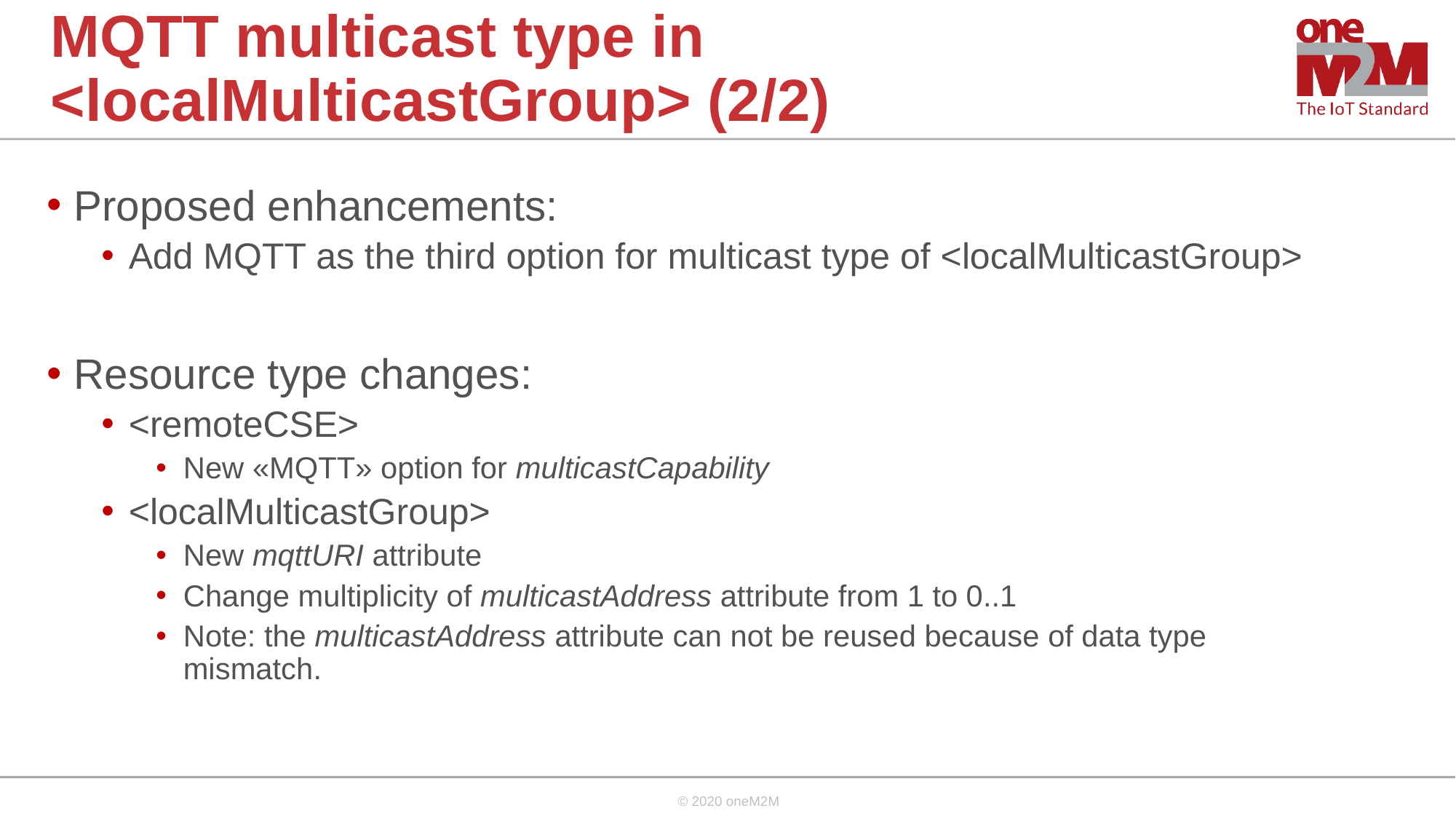

# MQTT multicast type in <localMulticastGroup> (2/2)
Proposed enhancements:
Add MQTT as the third option for multicast type of <localMulticastGroup>

Resource type changes:
<remoteCSE>
New «MQTT» option for multicastCapability
<localMulticastGroup>
New mqttURI attribute
Change multiplicity of multicastAddress attribute from 1 to 0..1
Note: the multicastAddress attribute can not be reused because of data type mismatch.